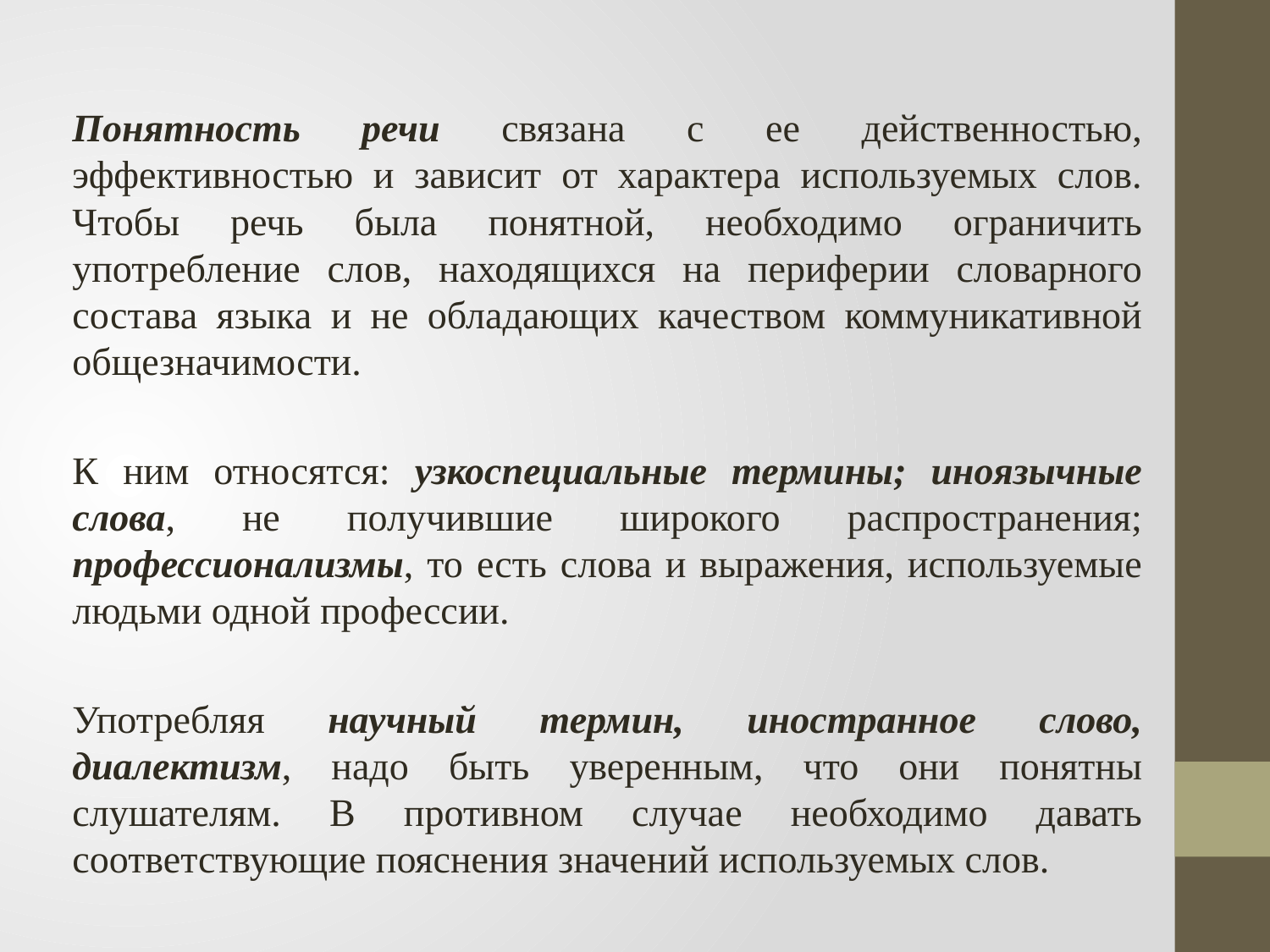

#

	Понятность речи связана с ее действенностью, эффективностью и зависит от характера используемых слов. Чтобы речь была понятной, необходимо ограничить употребление слов, находящихся на периферии словарного состава языка и не обладающих качеством коммуникативной общезначимости.

	К ним относятся: узкоспециальные термины; иноязычные слова, не получившие широкого распространения; профессионализмы, то есть слова и выражения, используемые людьми одной профессии.

	Употребляя научный термин, иностранное слово, диалектизм, надо быть уверенным, что они понятны слушателям. В противном случае необходимо давать соответствующие пояснения значений используемых слов.